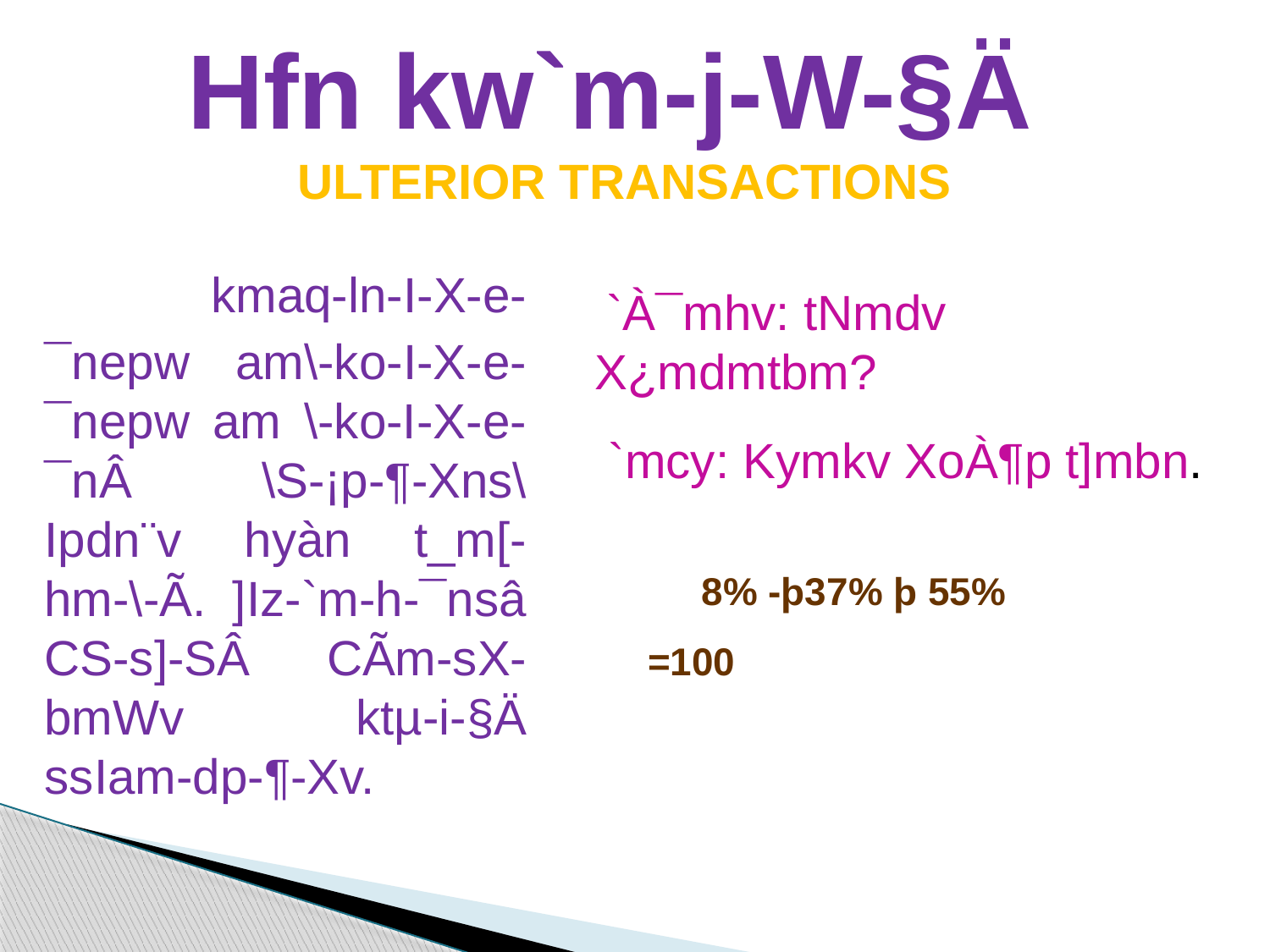

# Hfn kw`m-j-W-§Ä ULTERIOR TRANSACTIONS
  kmaq-ln-I-X-e-¯nepw am\-ko-I-X-e-¯nepw am \-ko-I-X-e-¯nÂ \S-¡p-¶-Xns\ Ipdn¨v hyàn t_m[-hm-\-Ã. ]Iz-`m-h-¯nsâ CS-s]-SÂ CÃm-sX-bmWv ktµ-i-§Ä ssIam-dp-¶-Xv.

 `À¯mhv: tNmdv X¿mdmtbm?
 `mcy: Kymkv XoÀ¶p t]mbn.

     8% -þ37% þ 55% =100